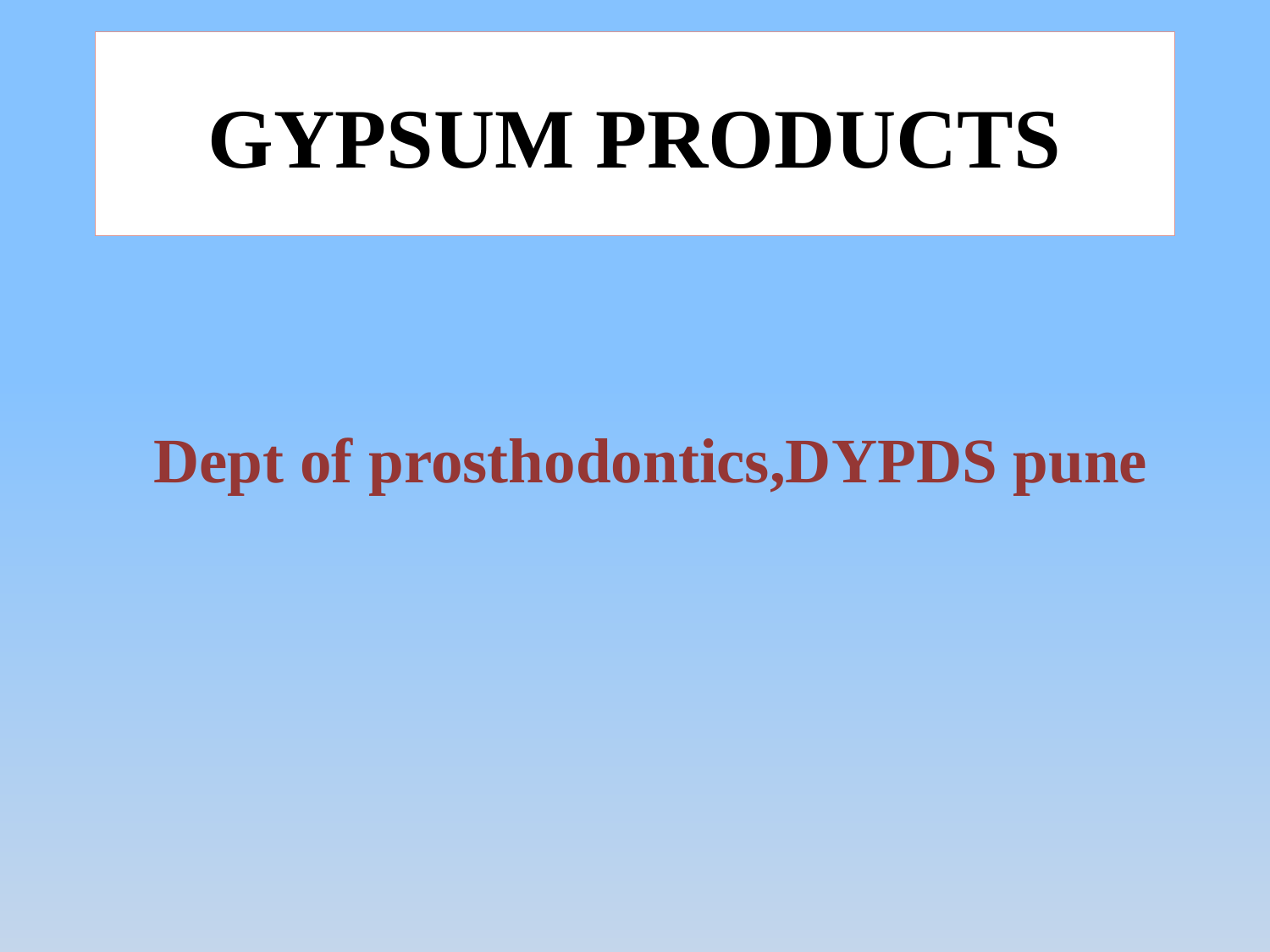

# GYPSUM PRODUCTS
Dept of prosthodontics,DYPDS pune